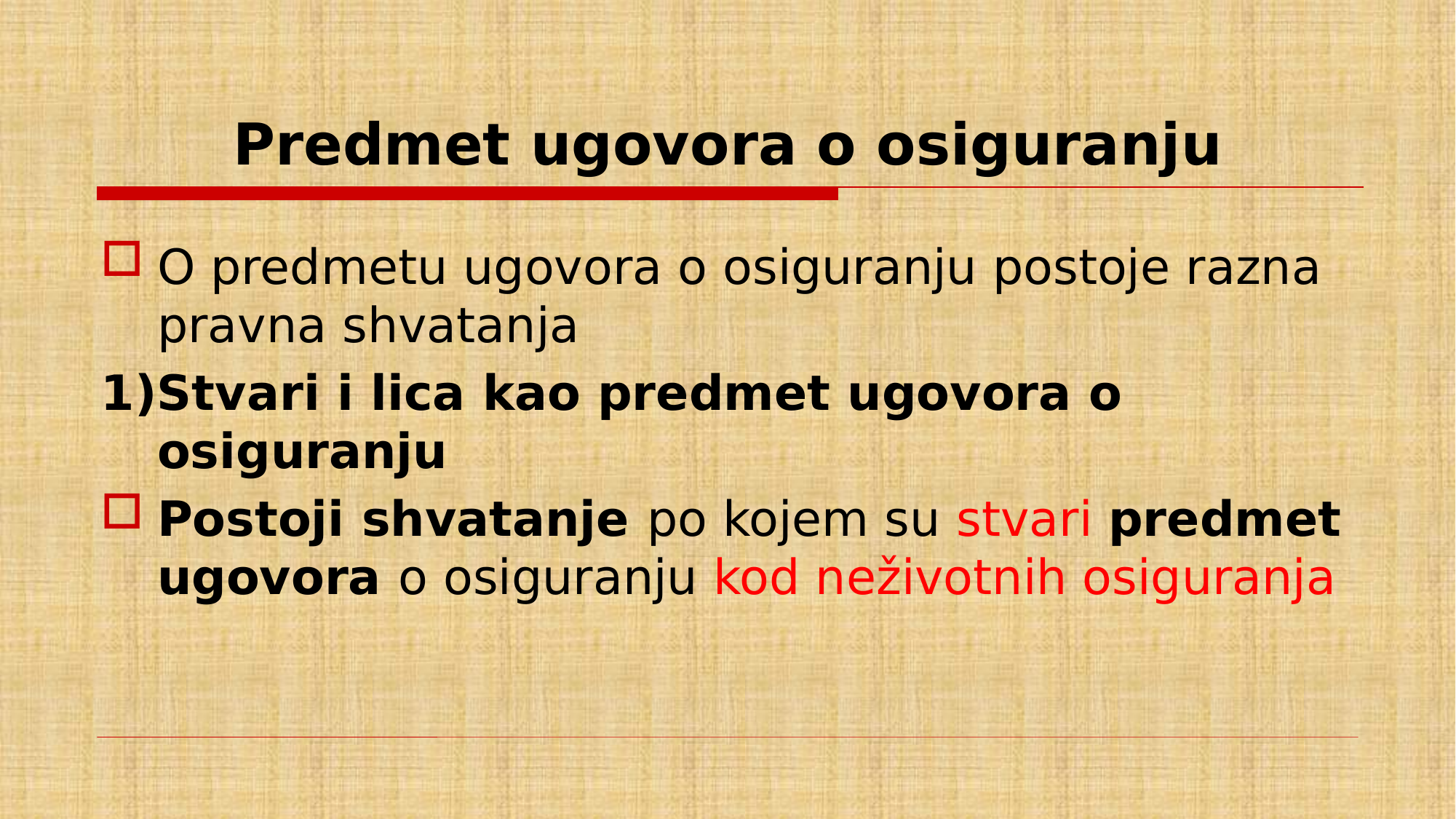

# Predmet ugovora o osiguranju
O predmetu ugovora o osiguranju postoje razna pravna shvatanja
1)Stvari i lica kao predmet ugovora o osiguranju
Postoji shvatanje po kojem su stvari predmet ugovora o osiguranju kod neživotnih osiguranja